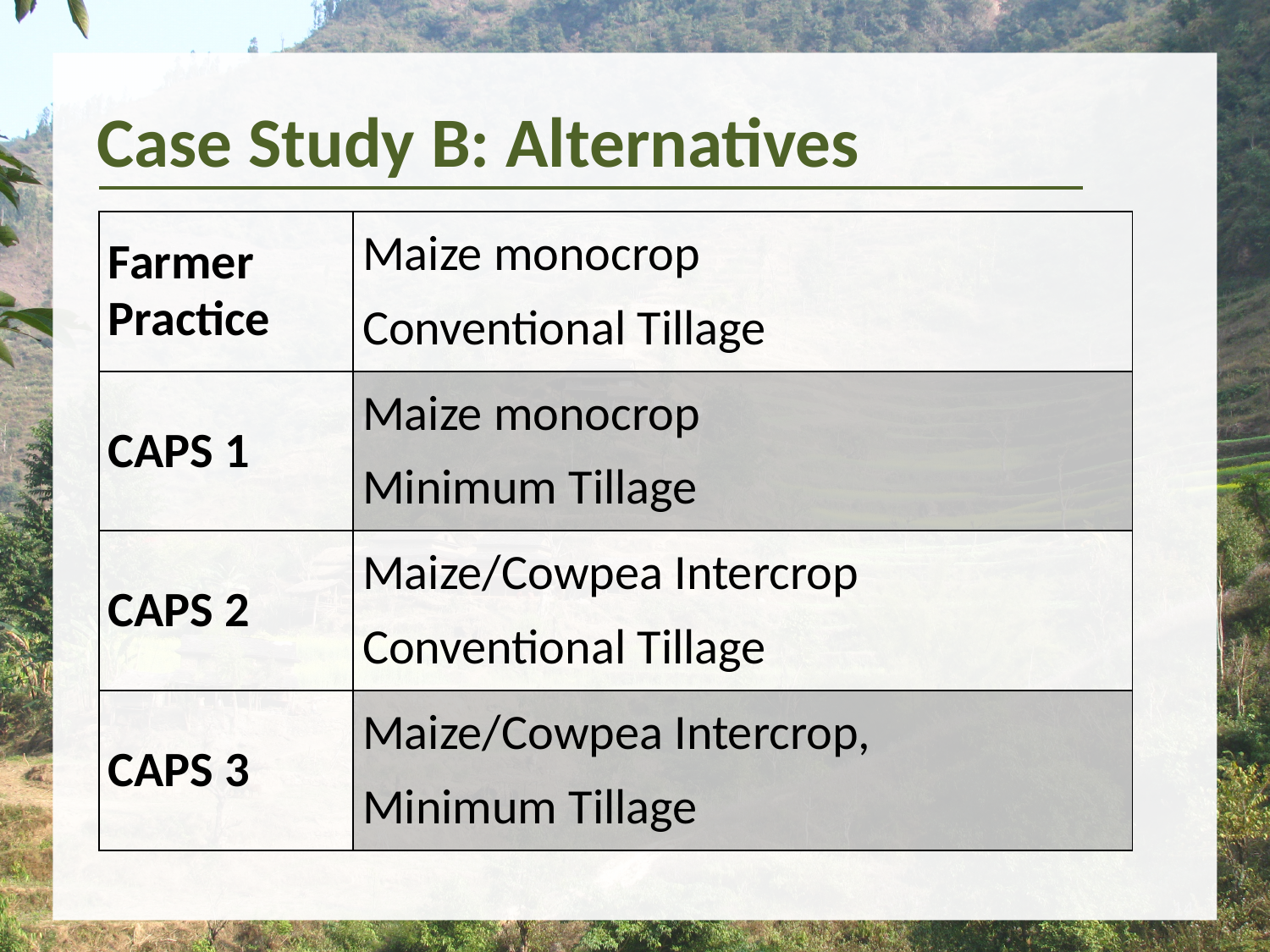

Case Study B: Alternatives

| Farmer Practice | Maize monocrop Conventional Tillage |
| --- | --- |
| CAPS 1 | Maize monocrop Minimum Tillage |
| CAPS 2 | Maize/Cowpea Intercrop Conventional Tillage |
| CAPS 3 | Maize/Cowpea Intercrop, Minimum Tillage |

14